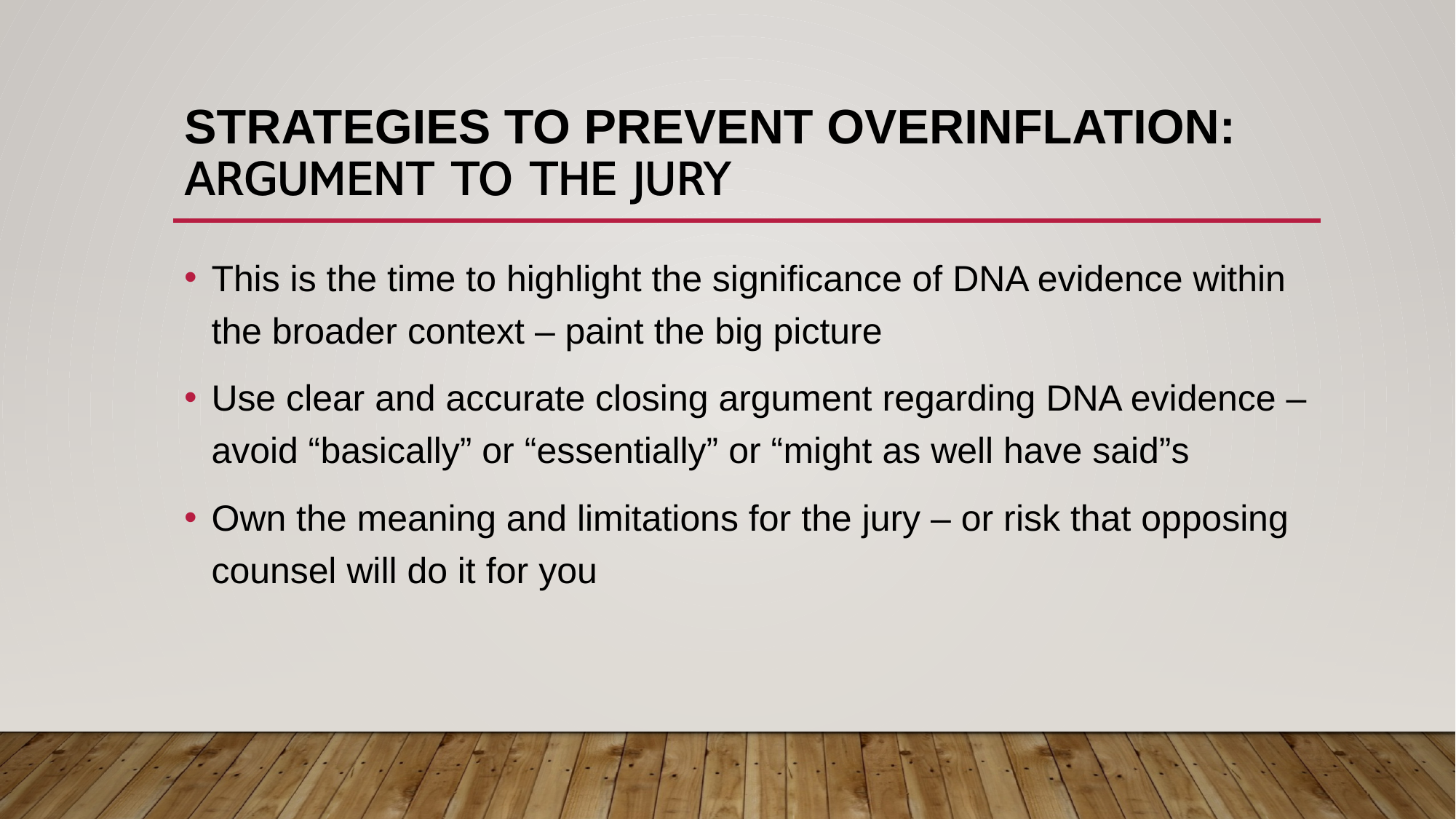

# Strategies to Prevent Overinflation: ARGUMENT TO THE JURY
This is the time to highlight the significance of DNA evidence within the broader context – paint the big picture
Use clear and accurate closing argument regarding DNA evidence – avoid “basically” or “essentially” or “might as well have said”s
Own the meaning and limitations for the jury – or risk that opposing counsel will do it for you